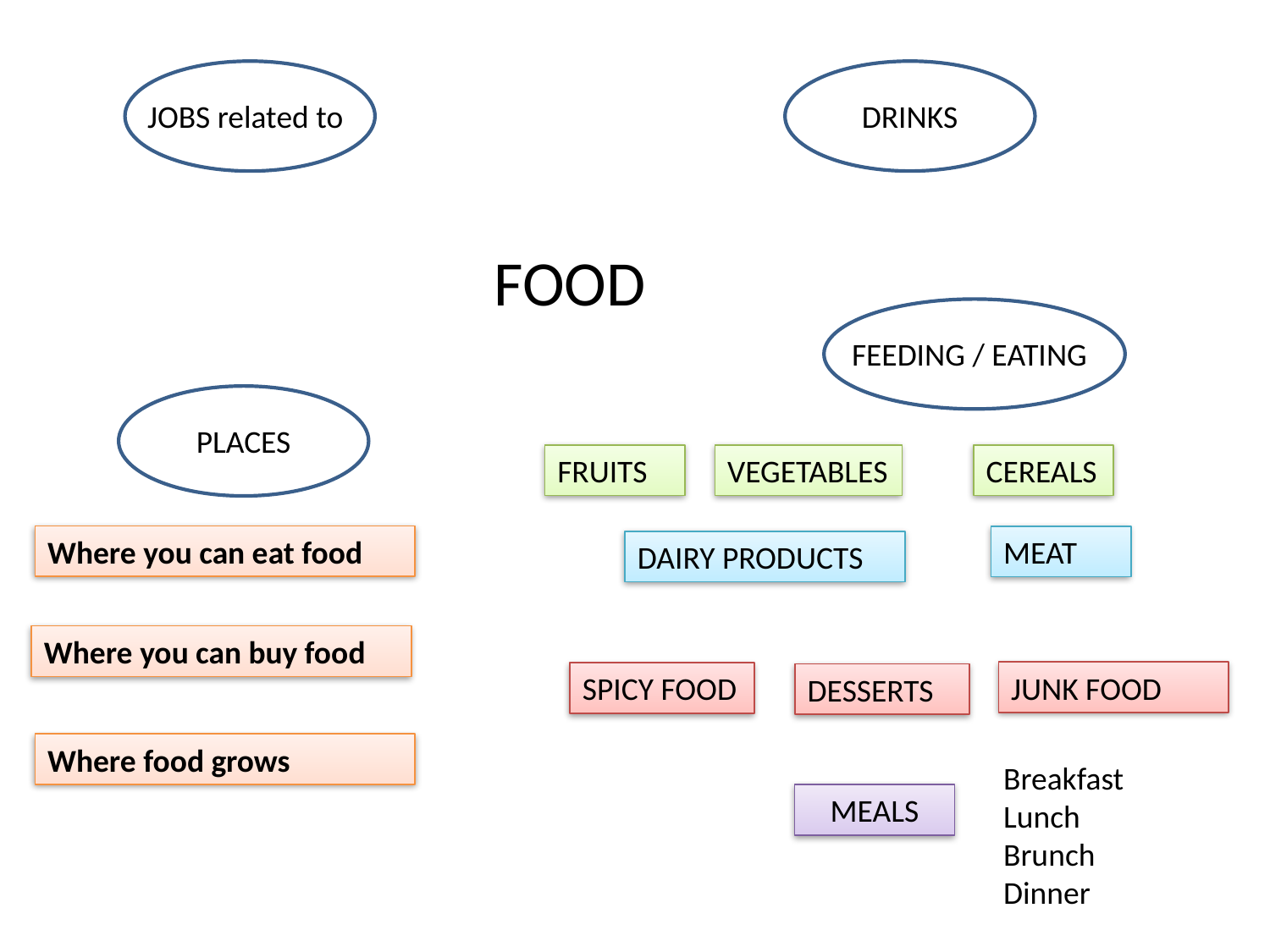

JOBS related to
DRINKS
FOOD

FEEDING / EATING

PLACES
FRUITS
VEGETABLES
CEREALS
Where you can eat food
MEAT
DAIRY PRODUCTS
Where you can buy food
JUNK FOOD
SPICY FOOD
DESSERTS
Where food grows
Breakfast
Lunch
Brunch
Dinner
MEALS